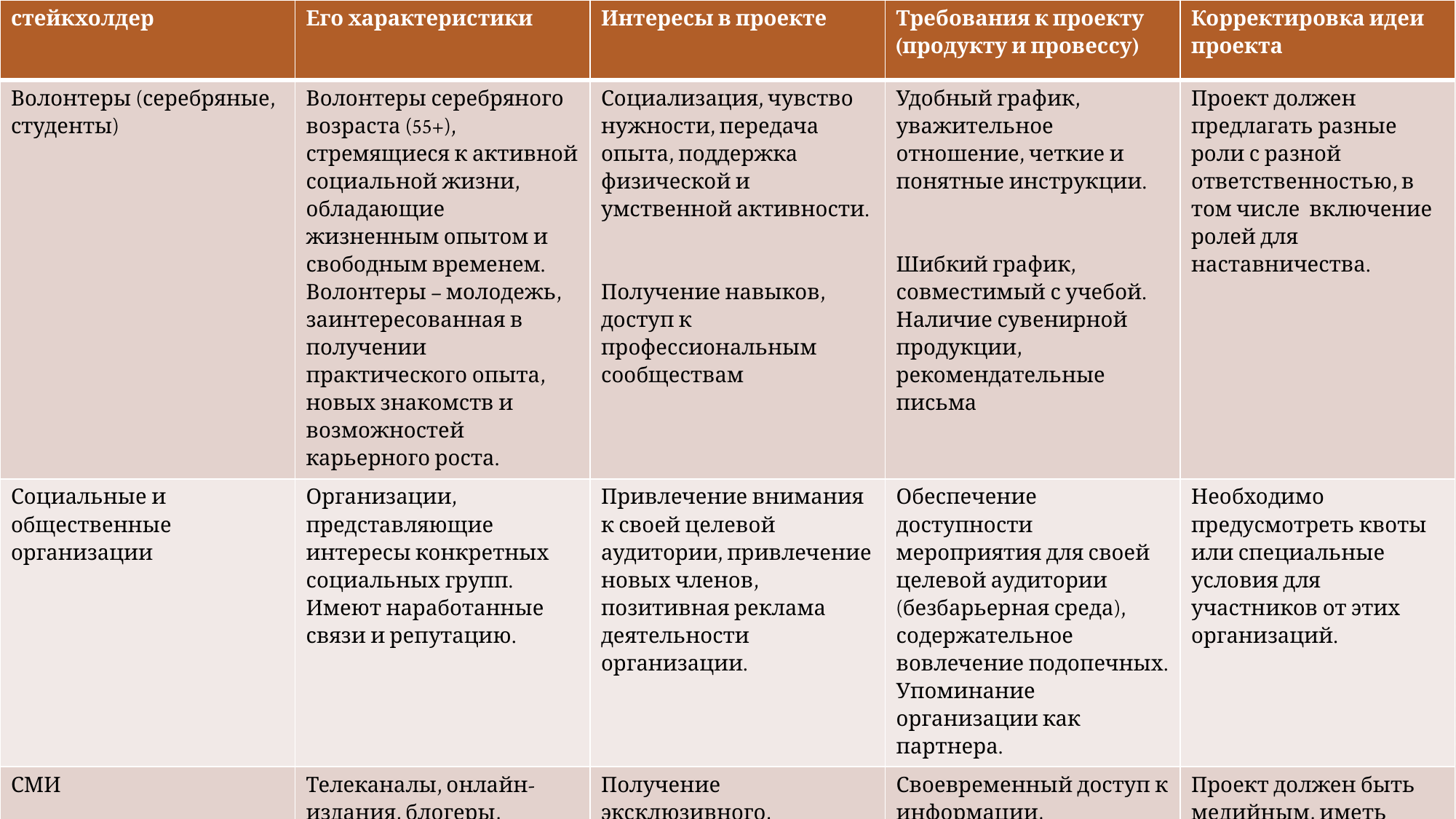

| стейкхолдер | Его характеристики | Интересы в проекте | Требования к проекту (продукту и провессу) | Корректировка идеи проекта |
| --- | --- | --- | --- | --- |
| Волонтеры (серебряные, студенты) | Волонтеры серебряного возраста (55+), стремящиеся к активной социальной жизни, обладающие жизненным опытом и свободным временем. Волонтеры – молодежь, заинтересованная в получении практического опыта, новых знакомств и возможностей карьерного роста. | Социализация, чувство нужности, передача опыта, поддержка физической и умственной активности. Получение навыков, доступ к профессиональным сообществам | Удобный график, уважительное отношение, четкие и понятные инструкции. Шибкий график, совместимый с учебой. Наличие сувенирной продукции, рекомендательные письма | Проект должен предлагать разные роли с разной ответственностью, в том числе включение ролей для наставничества. |
| Социальные и общественные организации | Организации, представляющие интересы конкретных социальных групп. Имеют наработанные связи и репутацию. | Привлечение внимания к своей целевой аудитории, привлечение новых членов, позитивная реклама деятельности организации. | Обеспечение доступности мероприятия для своей целевой аудитории (безбарьерная среда), содержательное вовлечение подопечных. Упоминание организации как партнера. | Необходимо предусмотреть квоты или специальные условия для участников от этих организаций. |
| СМИ | Телеканалы, онлайн-издания, блогеры, заинтересованы в контенте, который привлечет внимание большой аудитории. | Получение эксклюзивного, качественного контента, увеличение просмотров, информационные поводы для репортажей. | Своевременный доступ к информации, качественная организация работы пресс-зоны, доступ к ключевым лицам для получения интервью. | Проект должен быть медийным, иметь яркие визуальные элементы, четкую программу, известных спикеров |
| Мед.учреждения | Поликлиника, медицинский центр, обеспечивающие безопасность и здоровье участников проекта. | Выполнение своих функциональных обязанностей, повышение узнаваемости бренда мед.учреждения, популяризация ЗОЖ. | Соблюдение стандартов безопасности на мероприятии, возможность разместить свою символику на медийном мероприятии. | Программа мероприятия должна позволять организацию медобслеживания. |
# стейкхолдеры